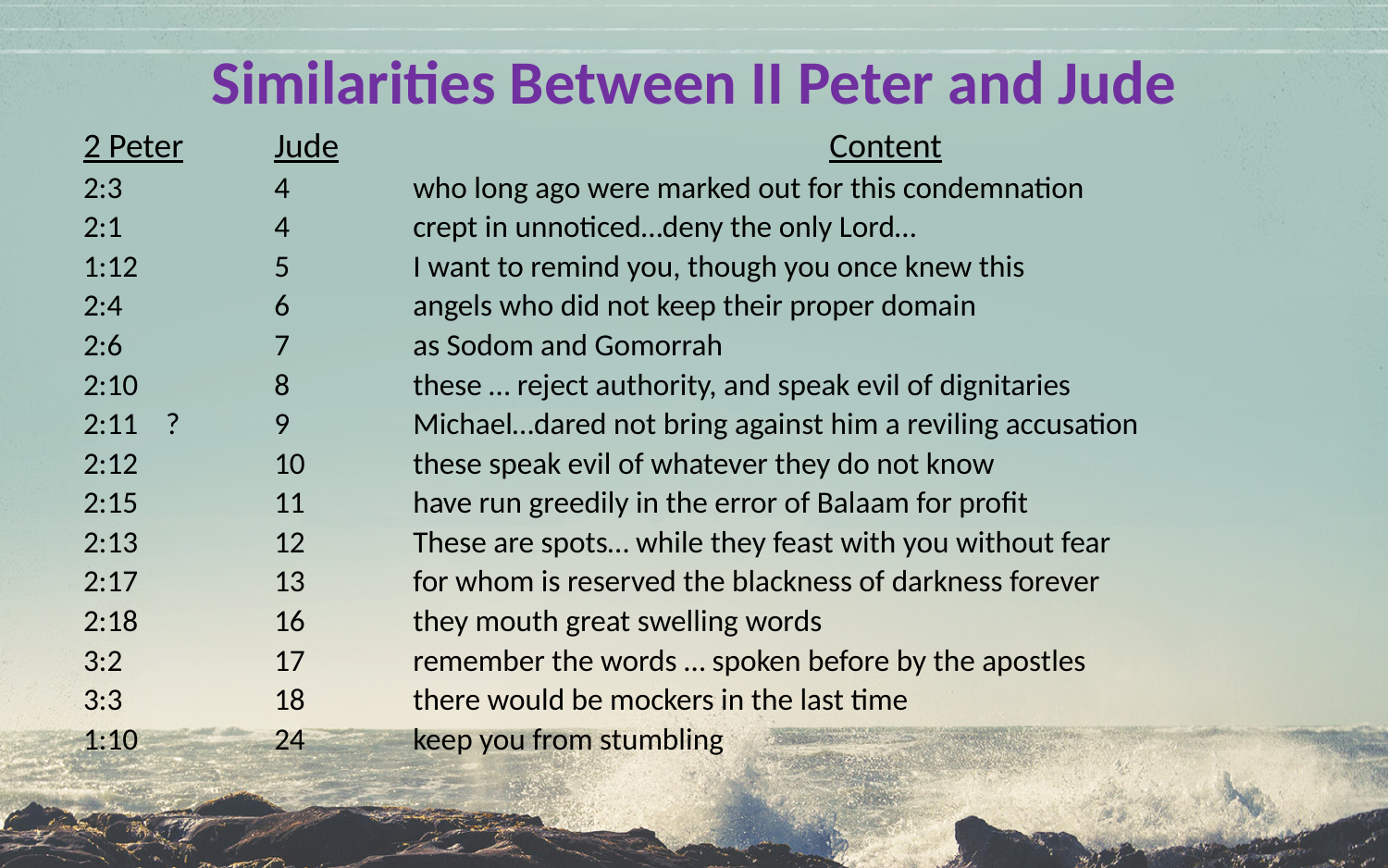

# Similarities Between II Peter and Jude
2 Peter	Jude				Content
2:3		4	who long ago were marked out for this condemnation
2:1		4	crept in unnoticed…deny the only Lord…
1:12	5	I want to remind you, though you once knew this
2:4		6	angels who did not keep their proper domain
2:6		7	as Sodom and Gomorrah
2:10	8	these … reject authority, and speak evil of dignitaries
2:11    ?	9	Michael…dared not bring against him a reviling accusation
2:12	10	these speak evil of whatever they do not know
2:15	11	have run greedily in the error of Balaam for profit
2:13	12	These are spots… while they feast with you without fear
2:17	13	for whom is reserved the blackness of darkness forever
2:18	16	they mouth great swelling words
3:2		17	remember the words … spoken before by the apostles
3:3		18	there would be mockers in the last time
1:10	24	keep you from stumbling